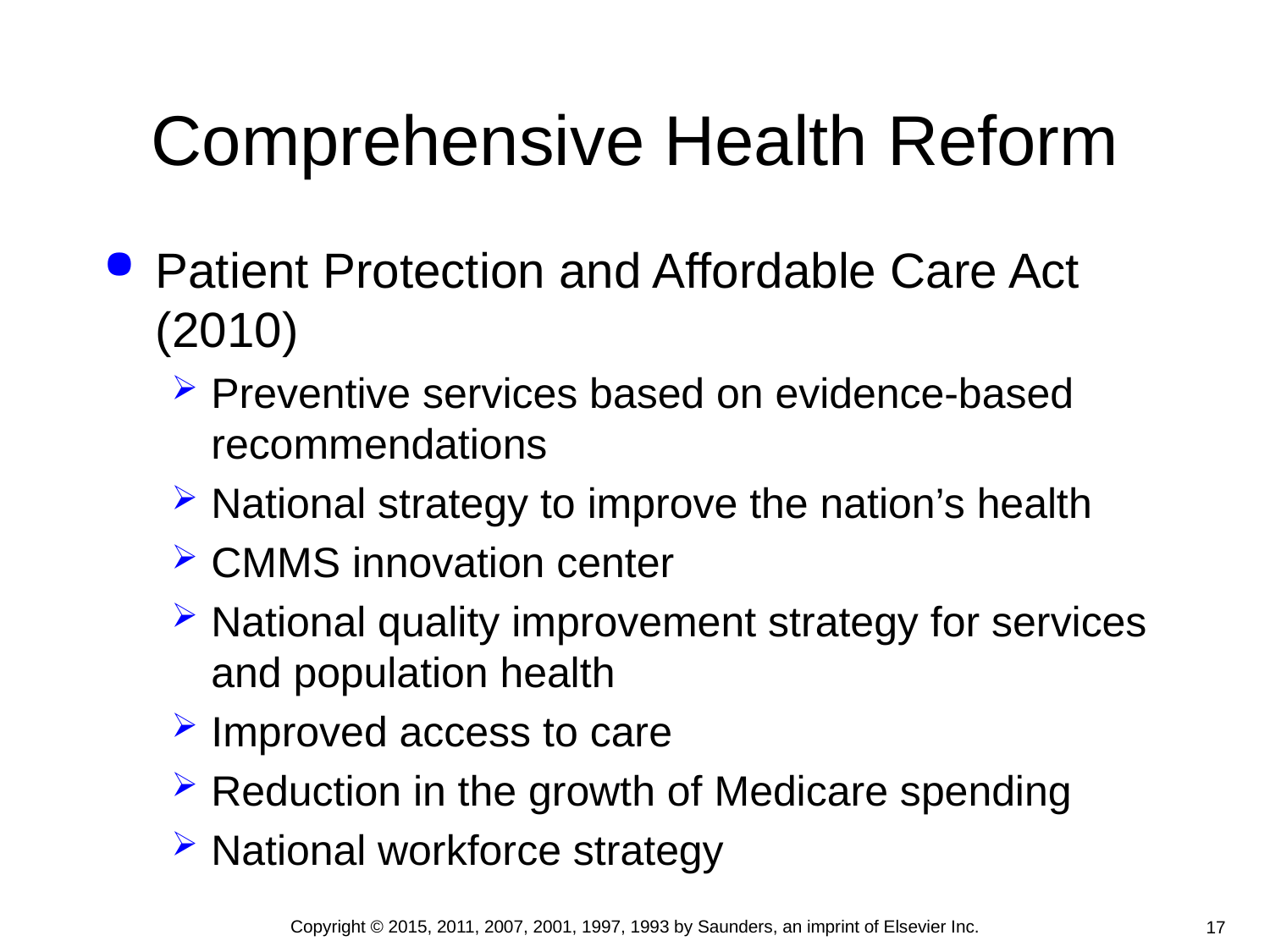

# Comprehensive Health Reform
Patient Protection and Affordable Care Act (2010)
Preventive services based on evidence-based recommendations
National strategy to improve the nation’s health
CMMS innovation center
National quality improvement strategy for services and population health
Improved access to care
Reduction in the growth of Medicare spending
National workforce strategy
Copyright © 2015, 2011, 2007, 2001, 1997, 1993 by Saunders, an imprint of Elsevier Inc.
17